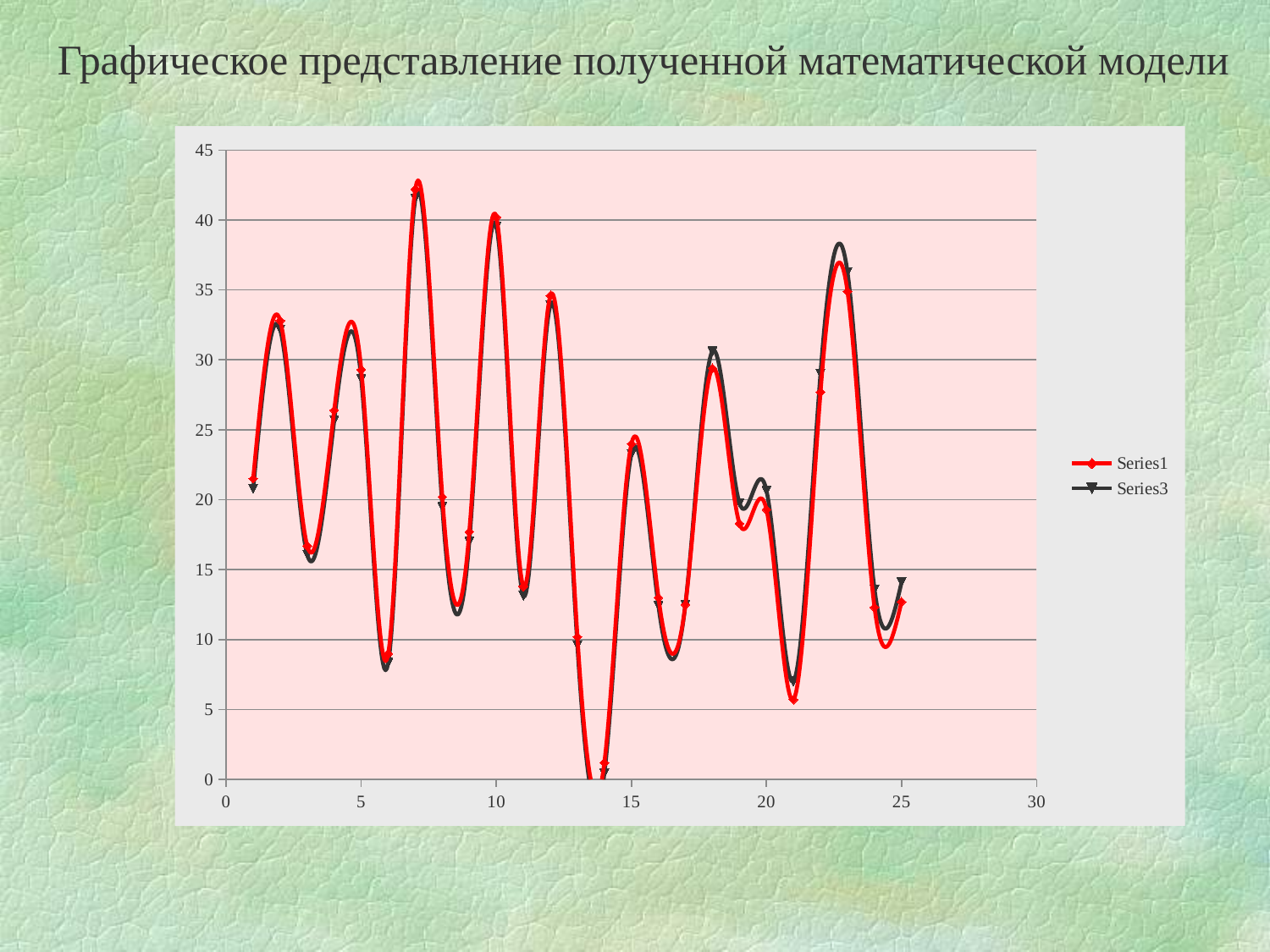

Графическое представление полученной математической модели

### Chart

| Category |  |  |
|---|---|---|